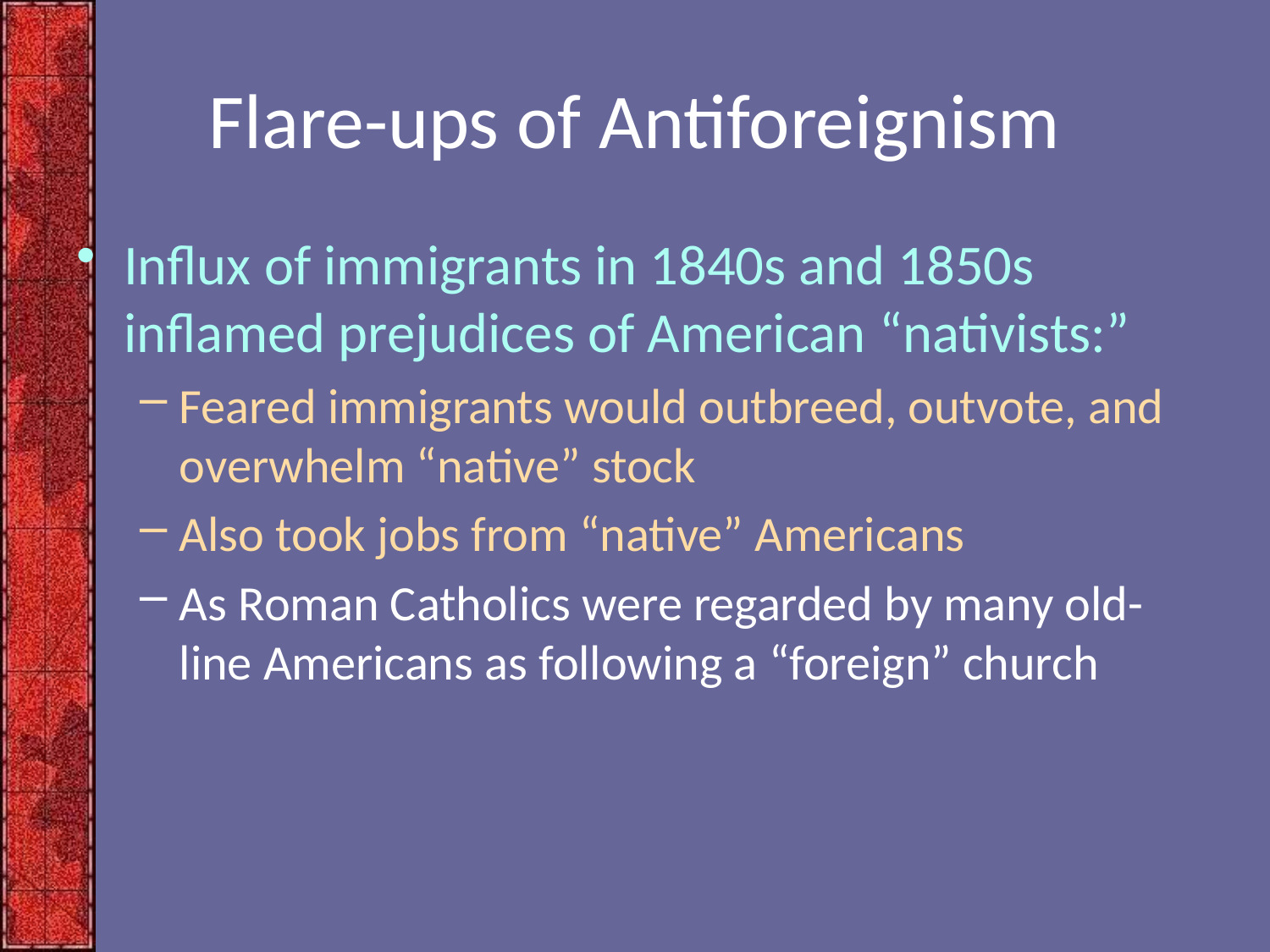

# Flare-ups of Antiforeignism
Influx of immigrants in 1840s and 1850s inflamed prejudices of American “nativists:”
Feared immigrants would outbreed, outvote, and overwhelm “native” stock
Also took jobs from “native” Americans
As Roman Catholics were regarded by many old-line Americans as following a “foreign” church